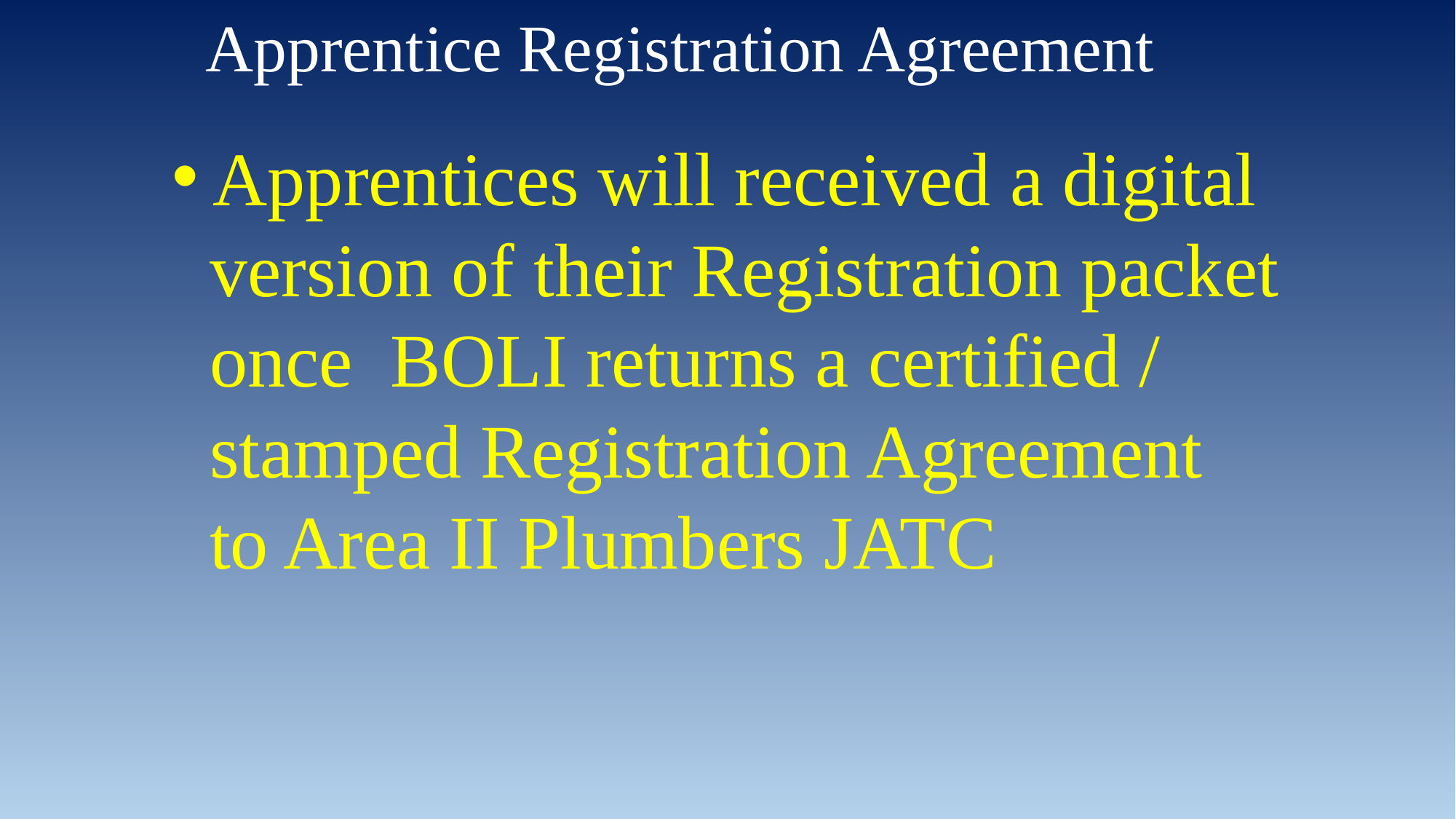

Apprentice Registration Agreement
Apprentices will received a digital
  version of their Registration packet
  once  BOLI returns a certified /
  stamped Registration Agreement
  to Area II Plumbers JATC